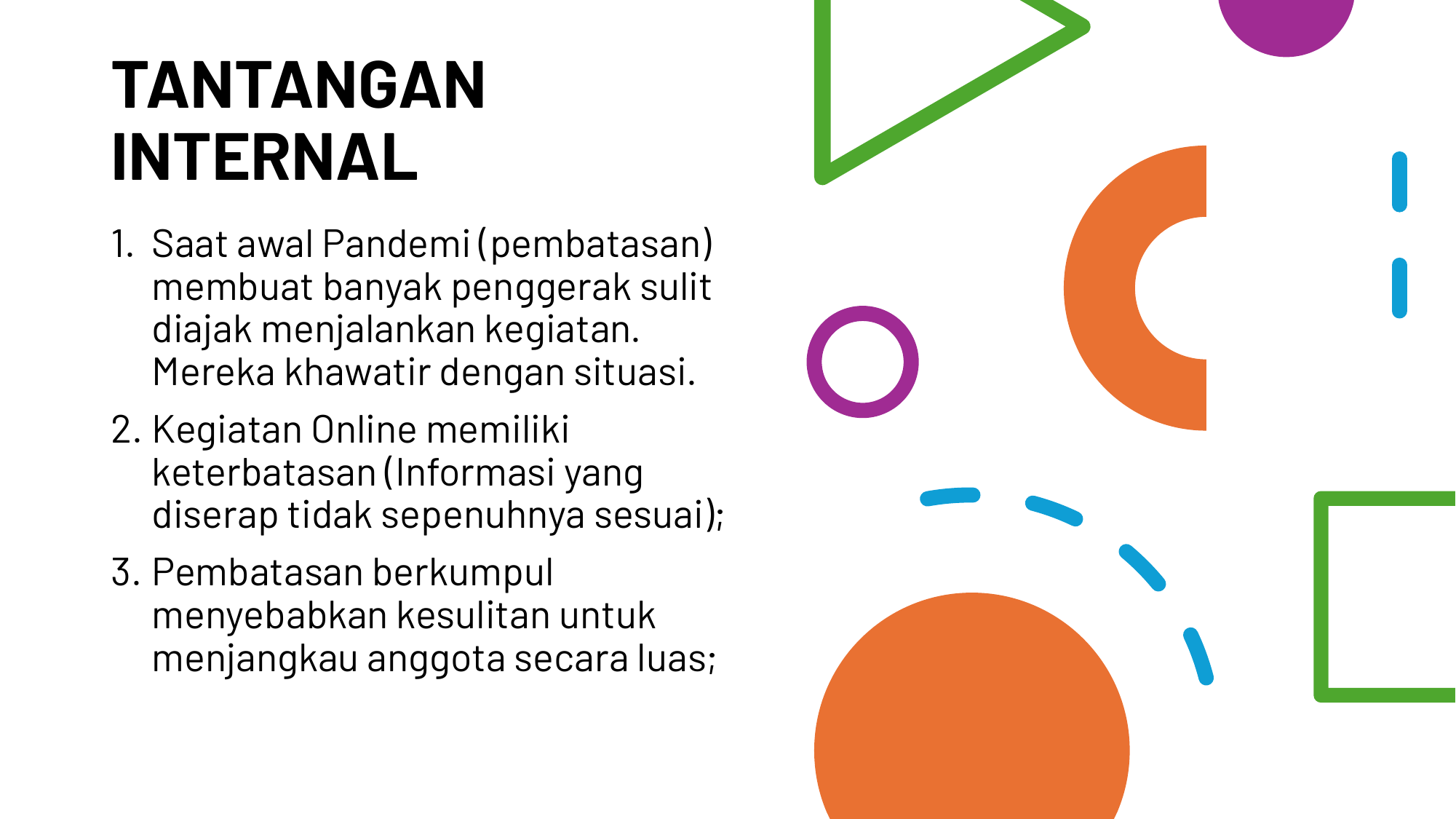

# TANTANGAN INTERNAL

Saat awal Pandemi (pembatasan) membuat banyak penggerak sulit diajak menjalankan kegiatan. Mereka khawatir dengan situasi.
Kegiatan Online memiliki keterbatasan (Informasi yang diserap tidak sepenuhnya sesuai);
Pembatasan berkumpul menyebabkan kesulitan untuk menjangkau anggota secara luas;